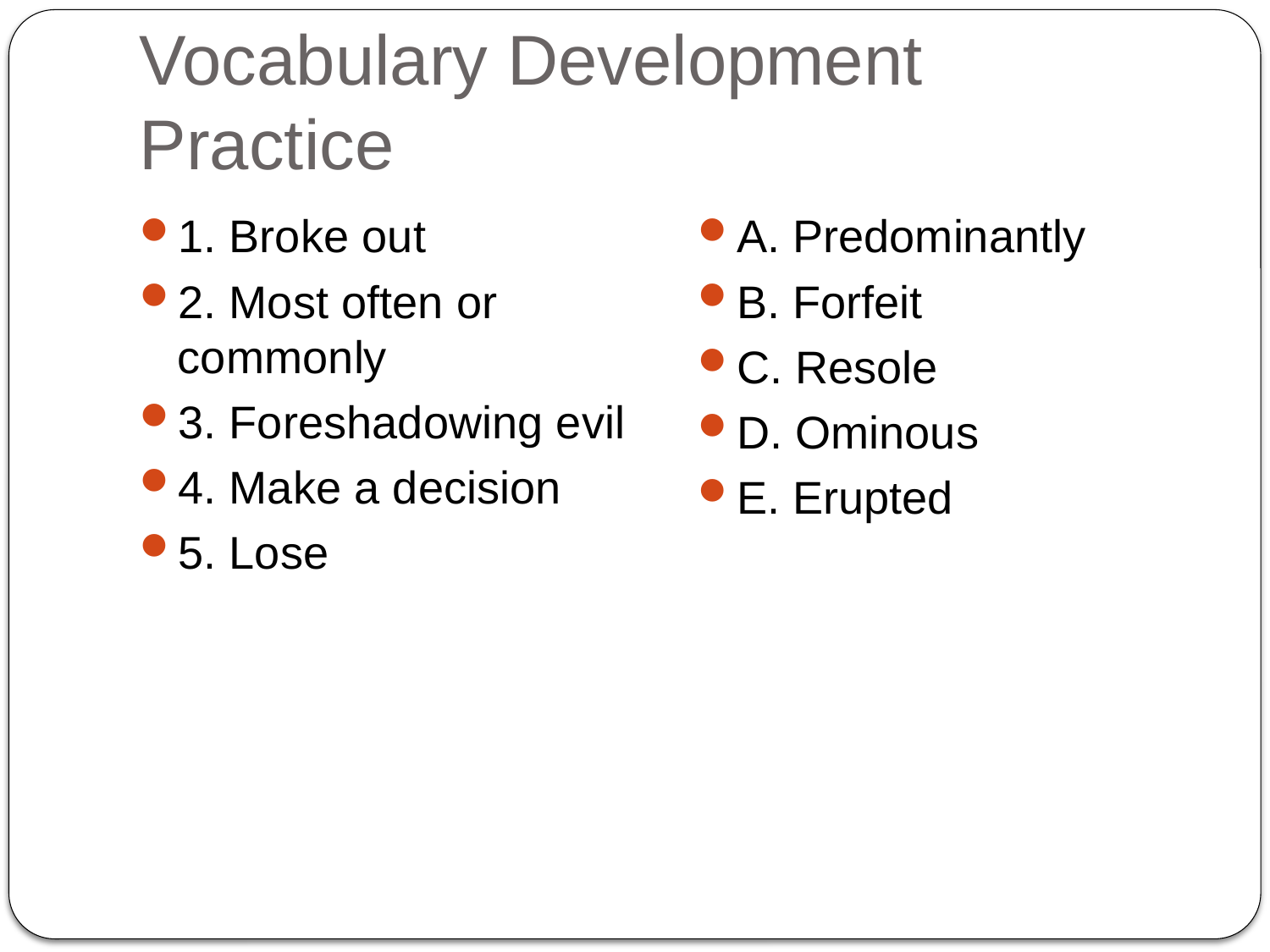

# Vocabulary Development Practice
1. Broke out
2. Most often or commonly
3. Foreshadowing evil
4. Make a decision
5. Lose
A. Predominantly
B. Forfeit
C. Resole
D. Ominous
E. Erupted